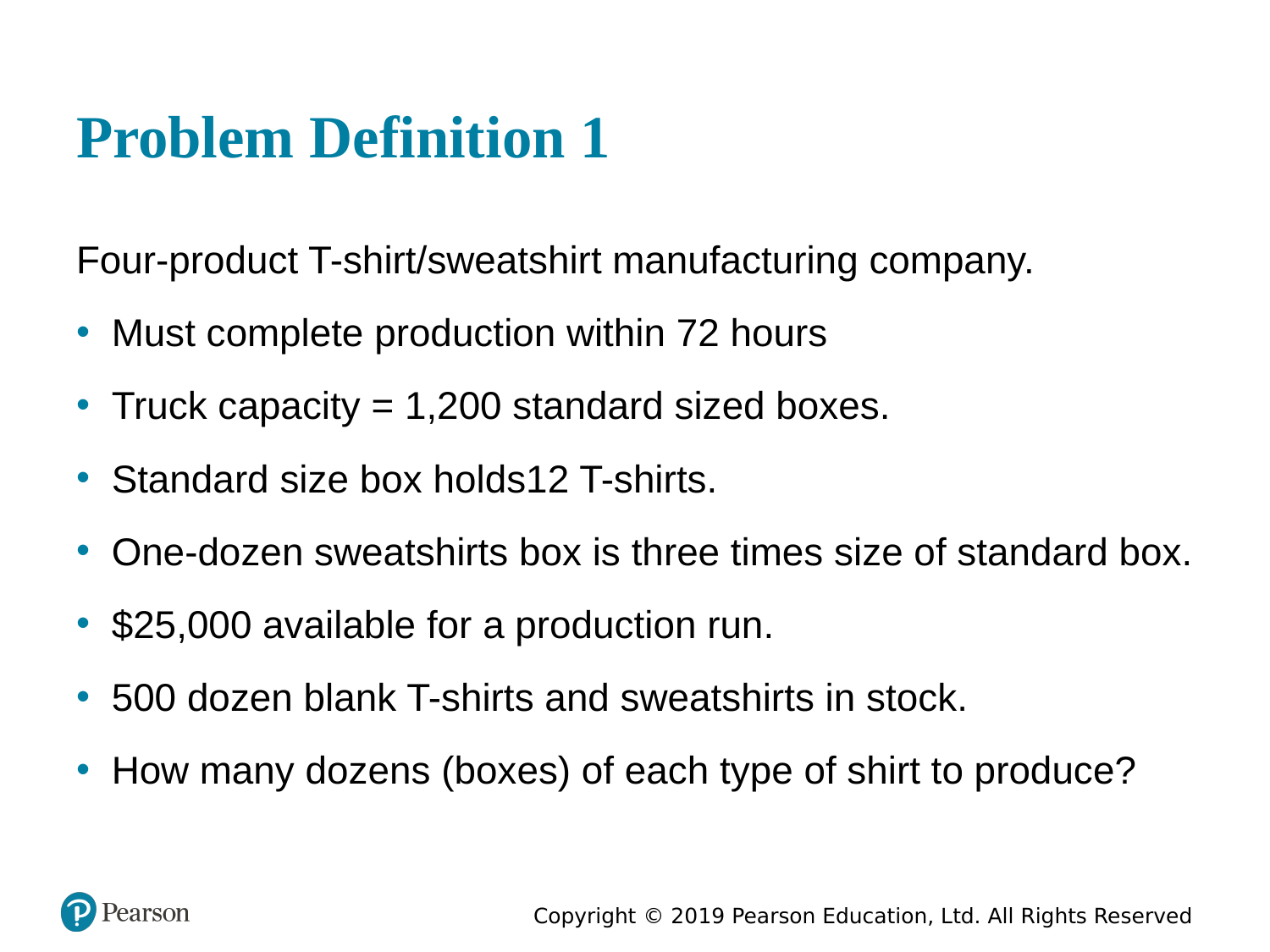

# Problem Definition 1
Four-product T-shirt/sweatshirt manufacturing company.
Must complete production within 72 hours
Truck capacity = 1,200 standard sized boxes.
Standard size box holds12 T-shirts.
One-dozen sweatshirts box is three times size of standard box.
$25,000 available for a production run.
500 dozen blank T-shirts and sweatshirts in stock.
How many dozens (boxes) of each type of shirt to produce?